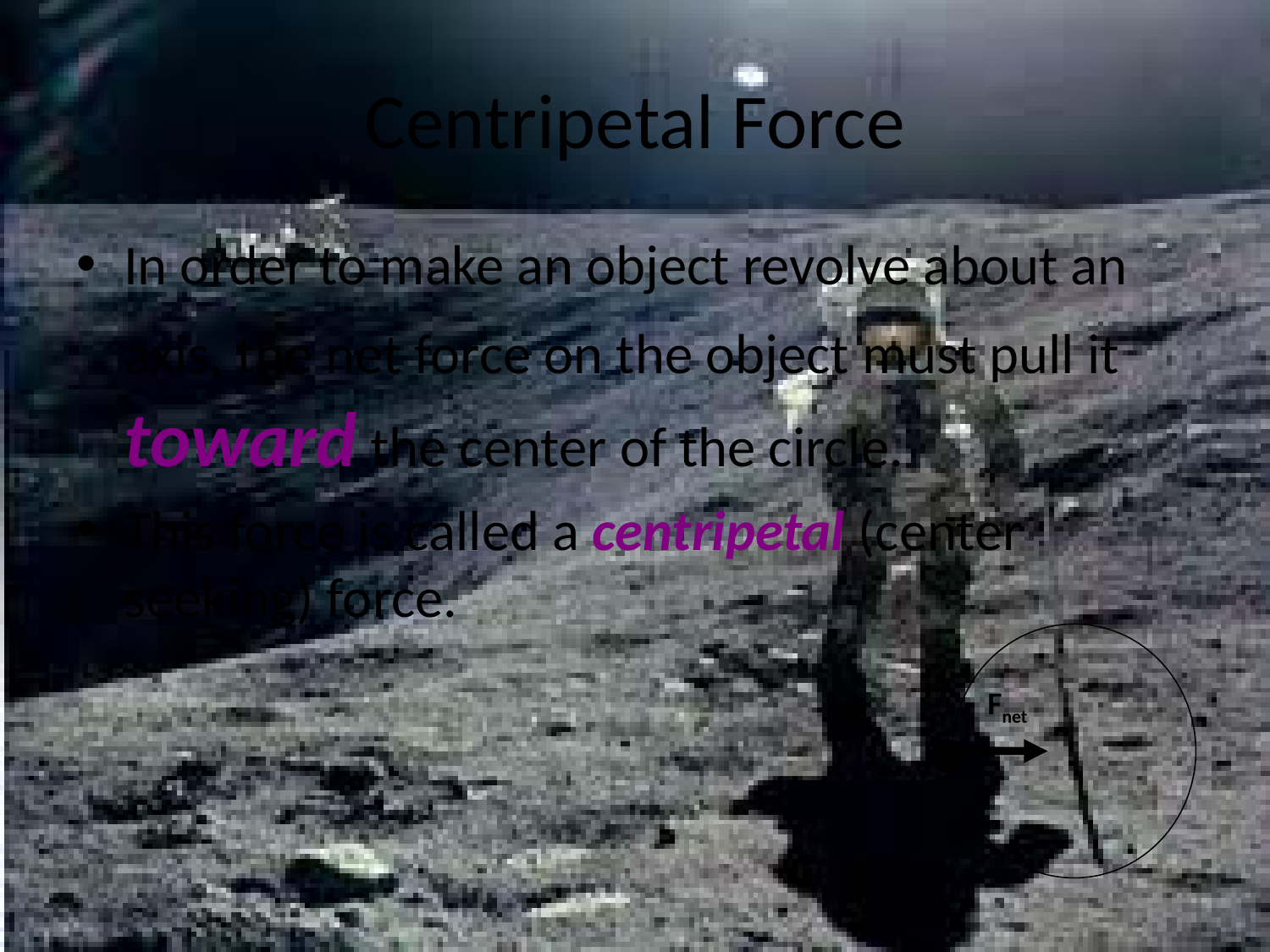

# Centripetal Force
In order to make an object revolve about an axis, the net force on the object must pull it toward the center of the circle.
This force is called a centripetal (center seeking) force.

Fnet